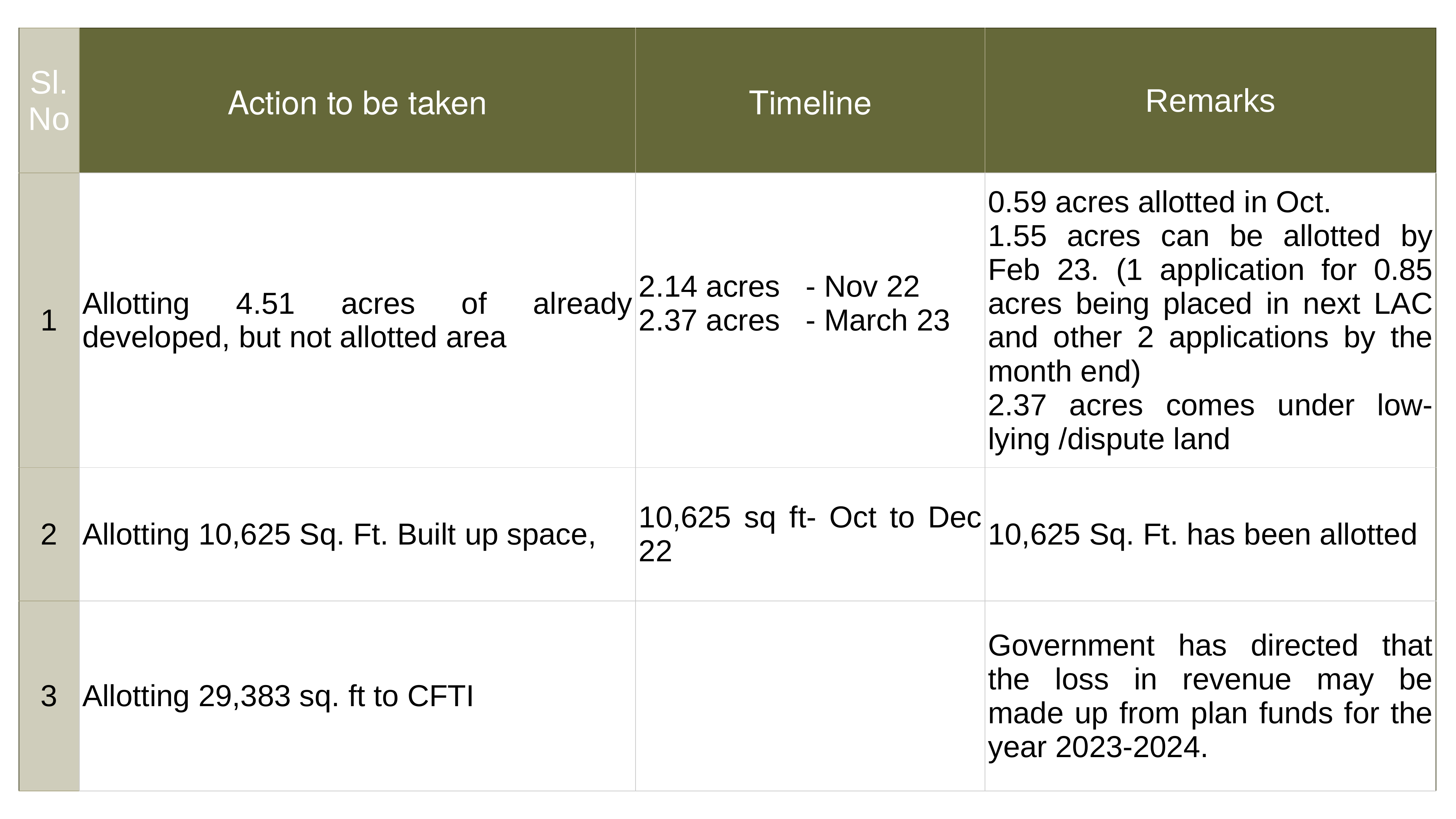

# IGC Kozhikode - Action Plan for 2022 - 23
| Sl. No | Action to be taken | Timeline | Remarks |
| --- | --- | --- | --- |
| 1 | Allotting 4.51 acres of already developed, but not allotted area | 2.14 acres - Nov 22 2.37 acres - March 23 | 0.59 acres allotted in Oct. 1.55 acres can be allotted by Feb 23. (1 application for 0.85 acres being placed in next LAC and other 2 applications by the month end) 2.37 acres comes under low-lying /dispute land |
| 2 | Allotting 10,625 Sq. Ft. Built up space, | 10,625 sq ft- Oct to Dec 22 | 10,625 Sq. Ft. has been allotted |
| 3 | Allotting 29,383 sq. ft to CFTI |  | Government has directed that the loss in revenue may be made up from plan funds for the year 2023-2024. |